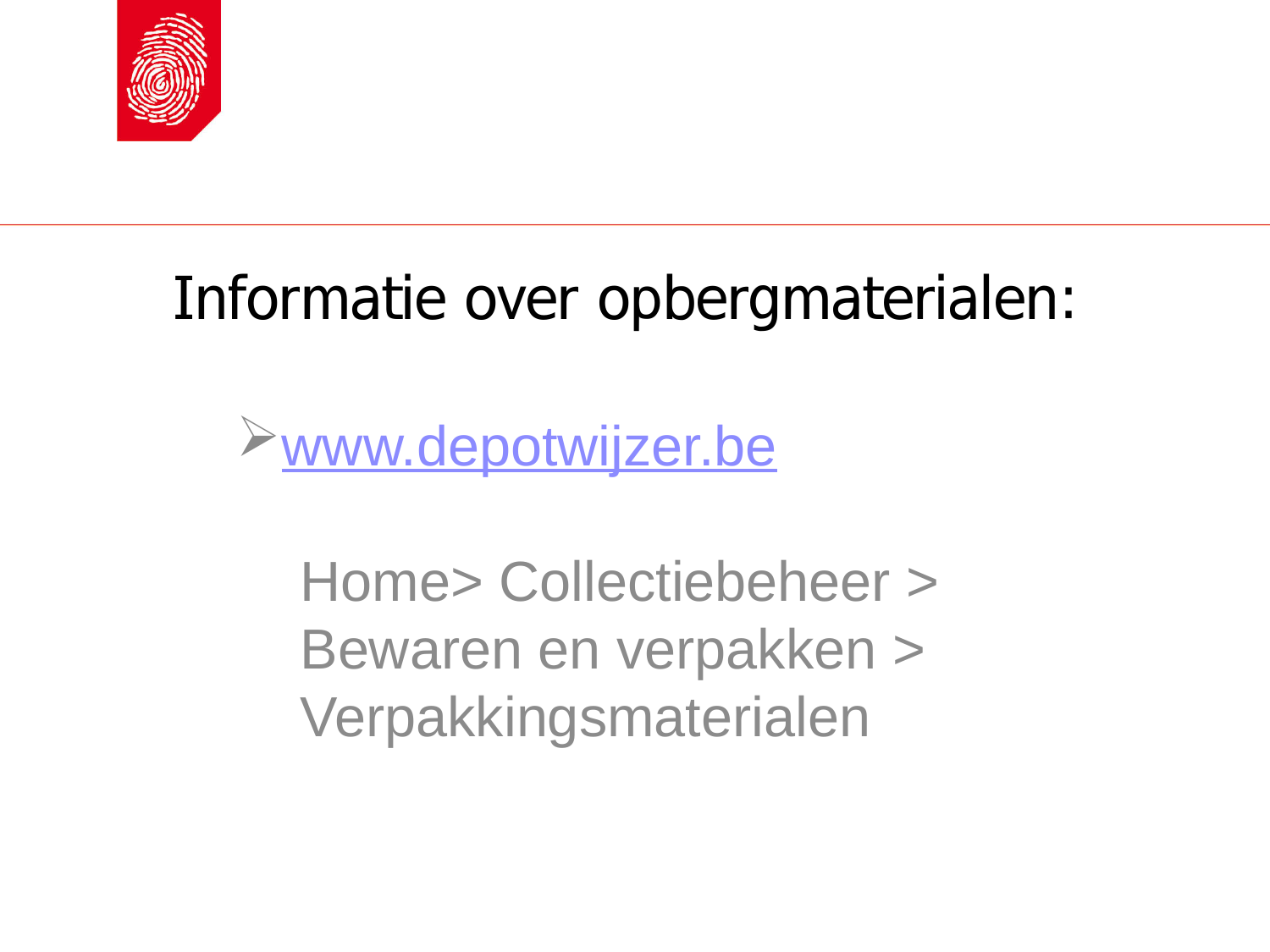

# Informatie over opbergmaterialen:

www.depotwijzer.be

Home> Collectiebeheer > Bewaren en verpakken > Verpakkingsmaterialen